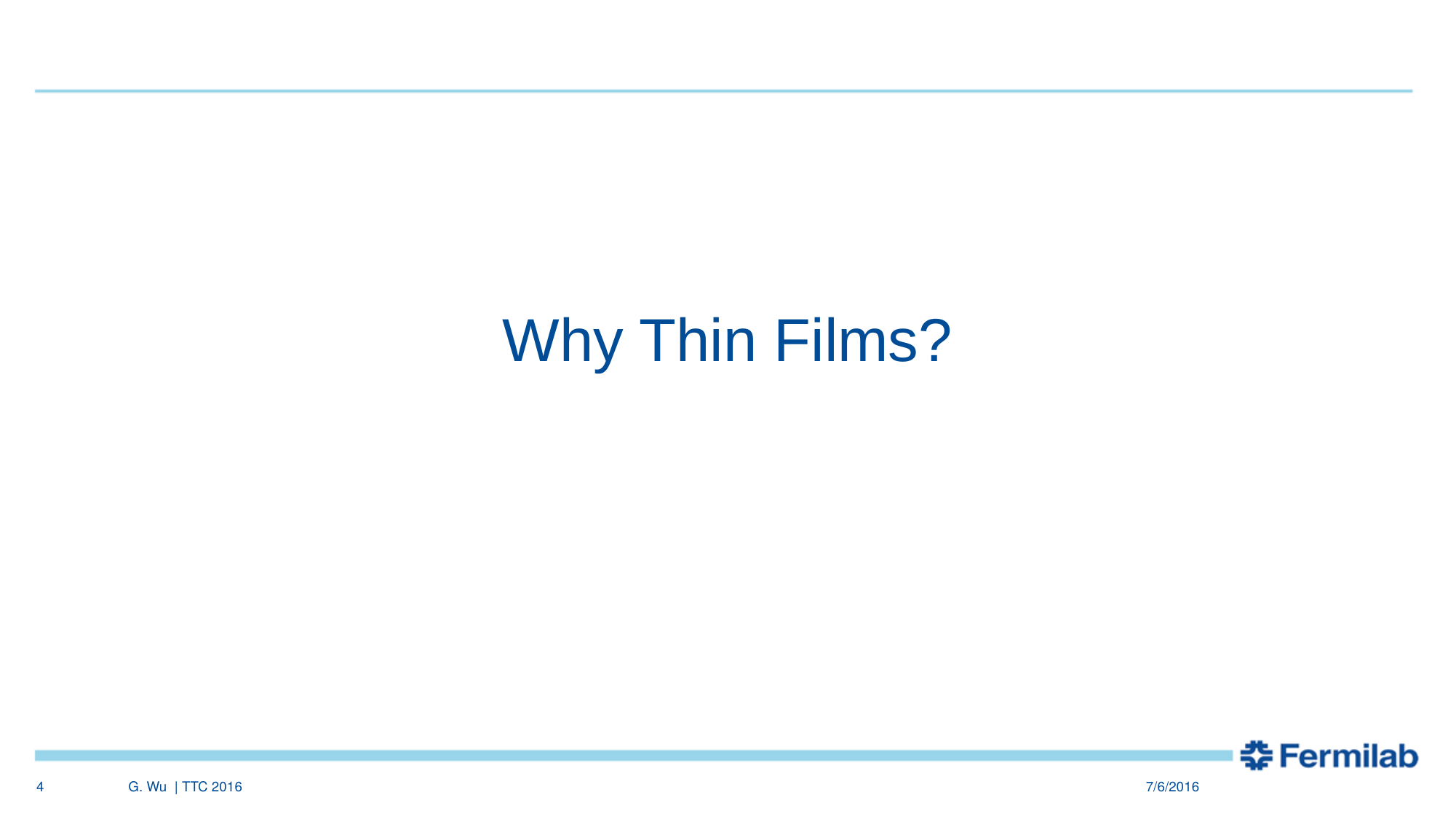

Why Thin Films?
4
G. Wu  | TTC 2016
7/6/2016